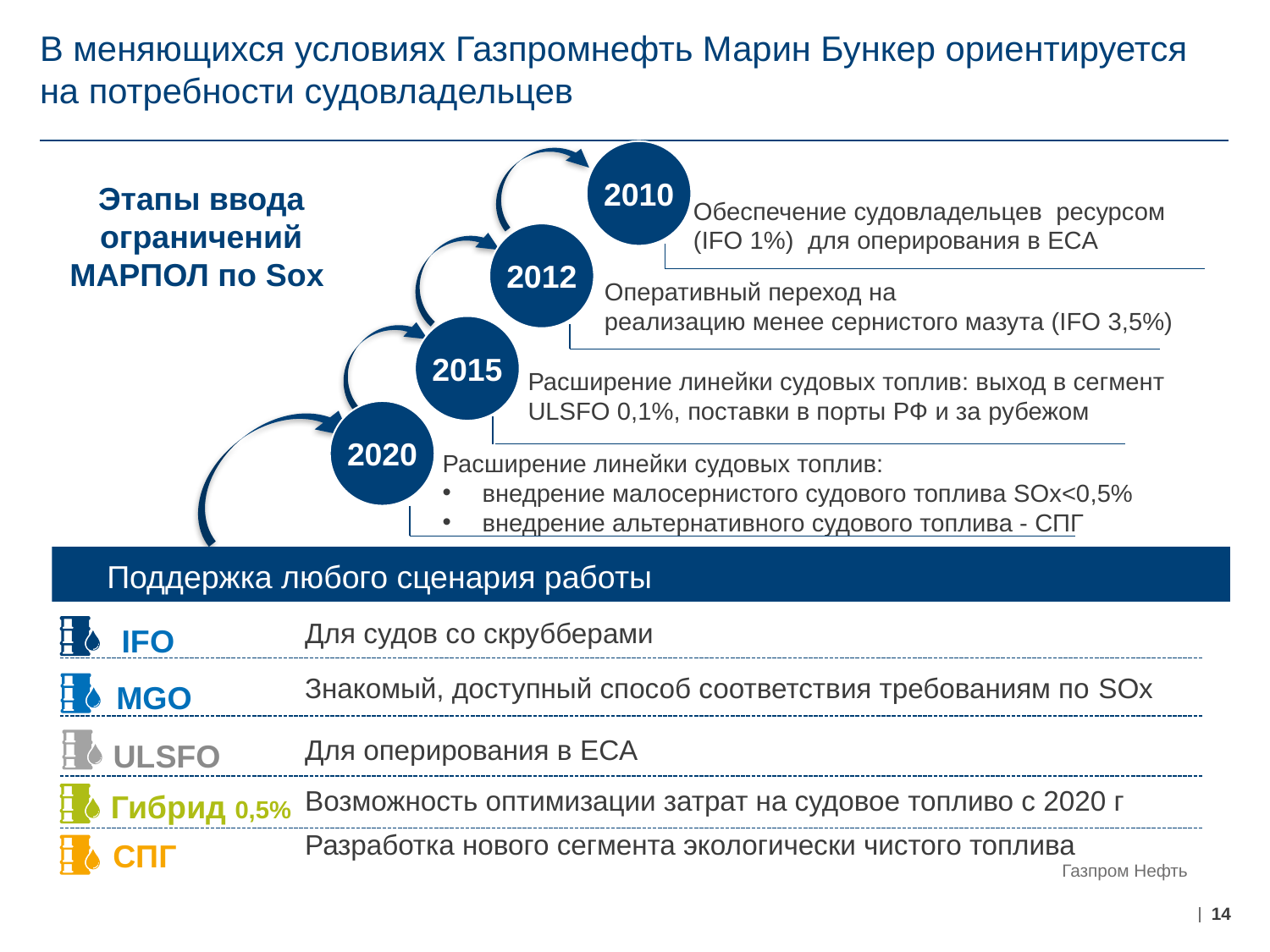

# В меняющихся условиях Газпромнефть Марин Бункер ориентируется на потребности судовладельцев
2010
Обеспечение судовладельцев  ресурсом (IFO 1%)  для оперирования в ECA

Этапы ввода ограничений МАРПОЛ по Sox
2012
Оперативный переход на
реализацию менее сернистого мазута (IFO 3,5%)

2015
Расширение линейки судовых топлив: выход в сегмент ULSFO 0,1%, поставки в порты РФ и за рубежом

2020
Расширение линейки судовых топлив:
внедрение малосернистого судового топлива SOx<0,5%
внедрение альтернативного судового топлива - СПГ

Поддержка любого сценария работы
Для судов со скрубберами

IFO
Знакомый, доступный способ соответствия требованиям по SOx
MGO

Для оперирования в ECA
ULSFO

Возможность оптимизации затрат на судовое топливо с 2020 г
Гибрид 0,5%

Разработка нового сегмента экологически чистого топлива
СПГ